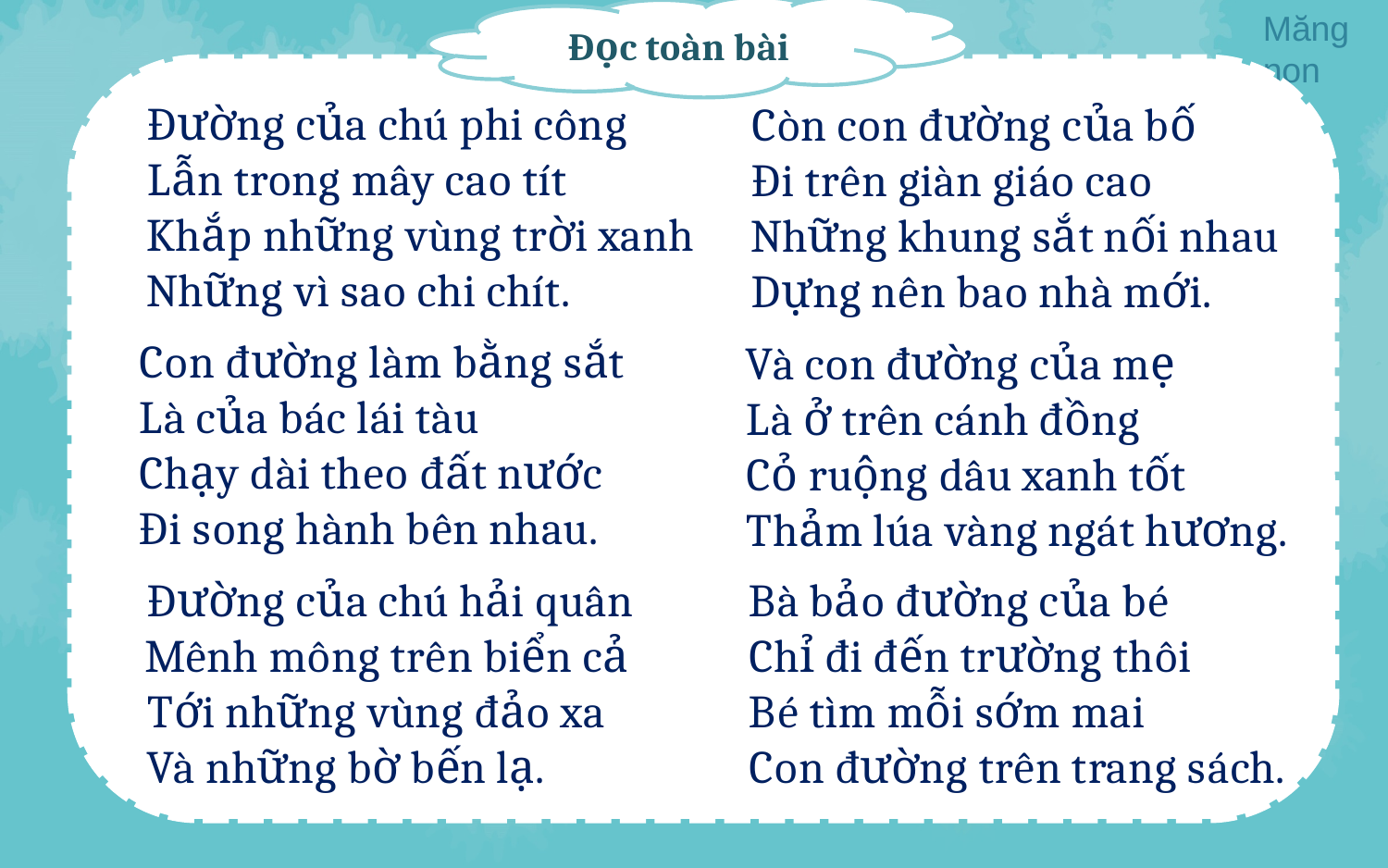

Đọc toàn bài

Đường của chú phi công
Lẫn trong mây cao tít
Khắp những vùng trời xanh
Những vì sao chi chít.
Còn con đường của bố
Đi trên giàn giáo cao
Những khung sắt nối nhau
Dựng nên bao nhà mới.
Con đường làm bằng sắt
Là của bác lái tàu
Chạy dài theo đất nước
Đi song hành bên nhau.
Và con đường của mẹ
Là ở trên cánh đồng
Cỏ ruộng dâu xanh tốt
Thảm lúa vàng ngát hương.
Bà bảo đường của bé
Chỉ đi đến trường thôi
Bé tìm mỗi sớm mai
Con đường trên trang sách.
Đường của chú hải quân
Mênh mông trên biển cả
Tới những vùng đảo xa
Và những bờ bến lạ.